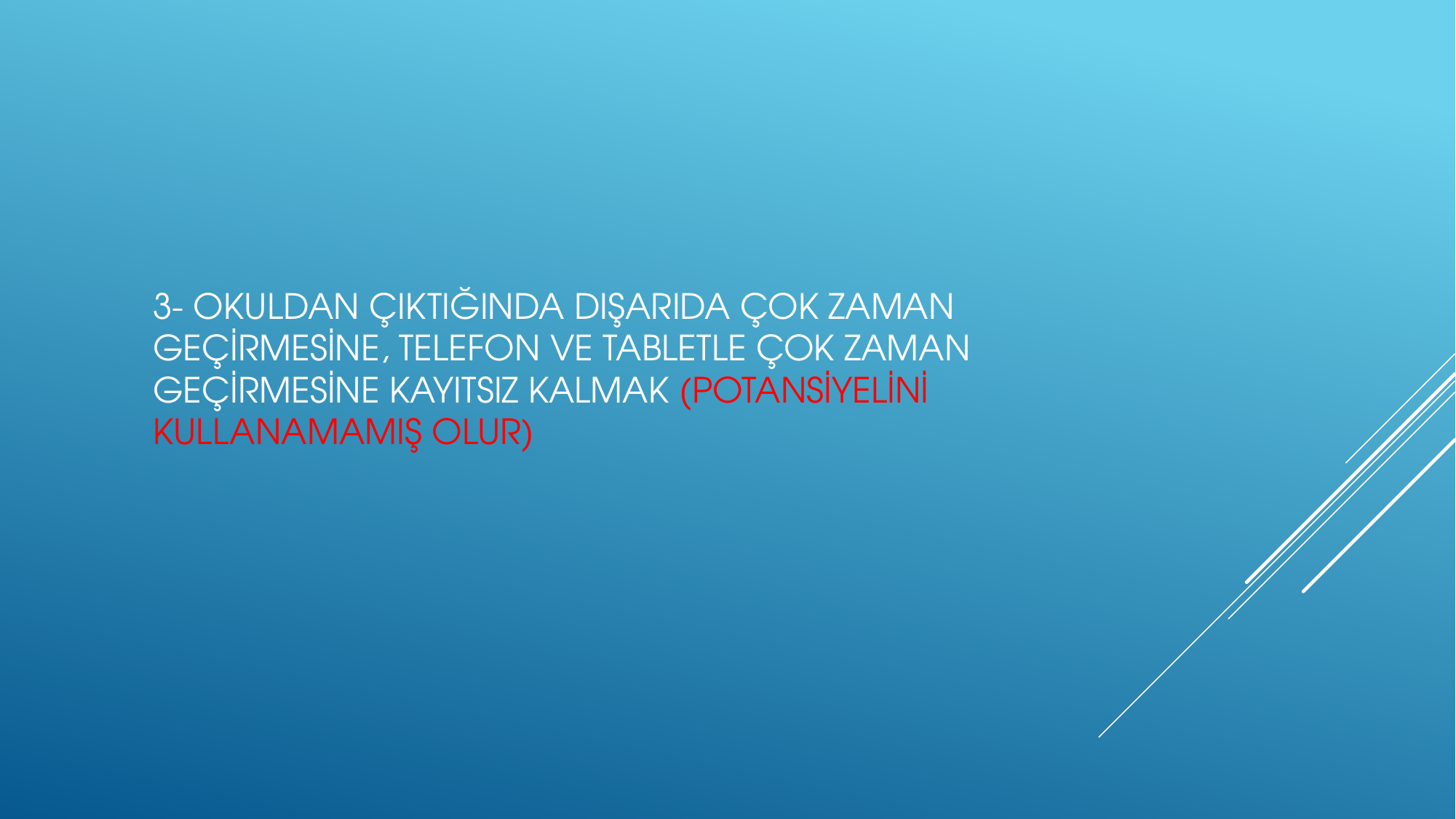

#
3- okuldan çıktığında dışarıda çok zaman geçirmesine, telefon ve tabletle çok zaman geçirmesine kayıtsız kalmak (potansiyelini kullanamamış olur)